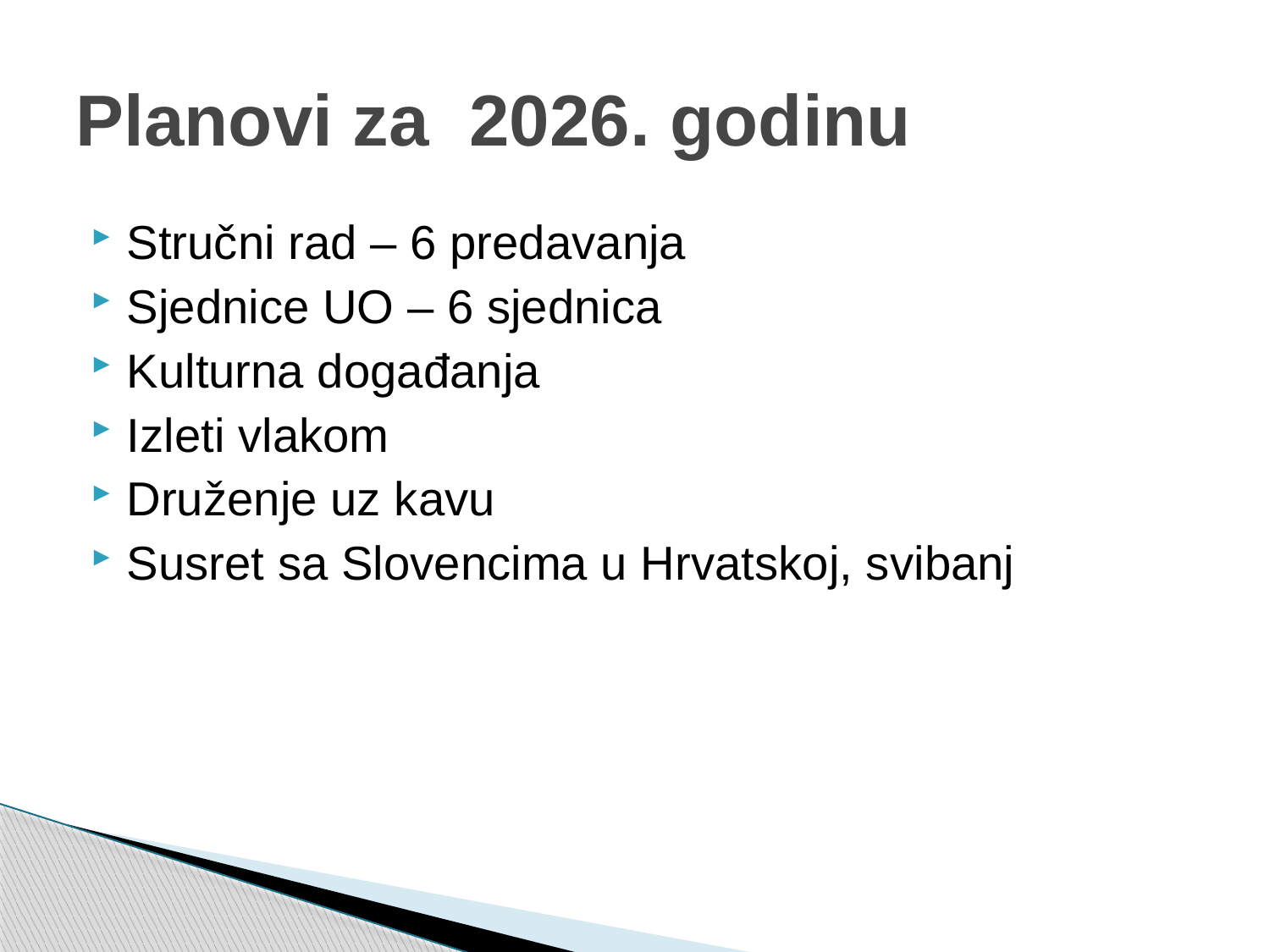

# Planovi za  2026. godinu
Stručni rad – 6 predavanja
Sjednice UO – 6 sjednica
Kulturna događanja
Izleti vlakom
Druženje uz kavu
Susret sa Slovencima u Hrvatskoj, svibanj